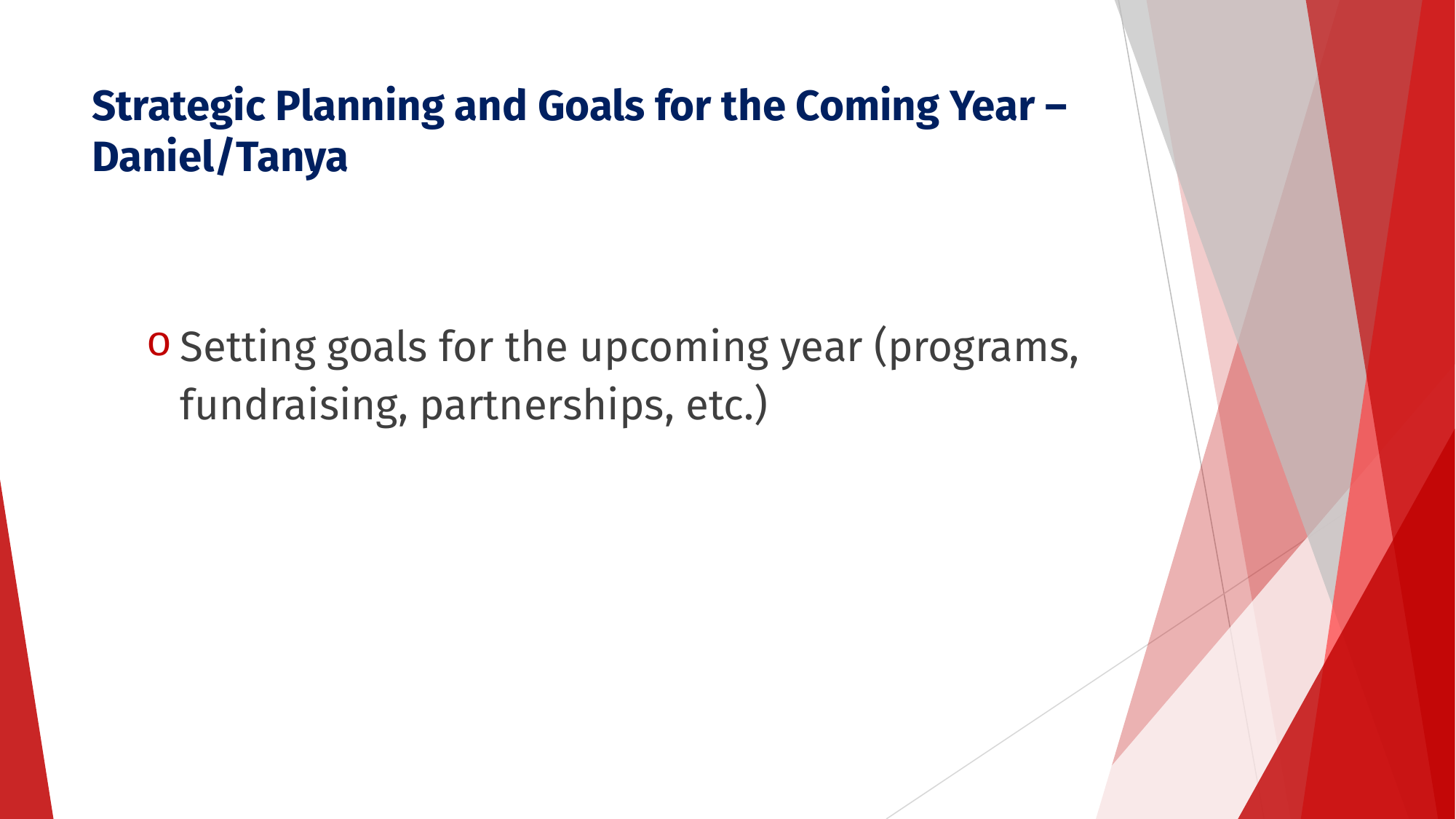

# Strategic Planning and Goals for the Coming Year – Daniel/Tanya

Setting goals for the upcoming year (programs, fundraising, partnerships, etc.)